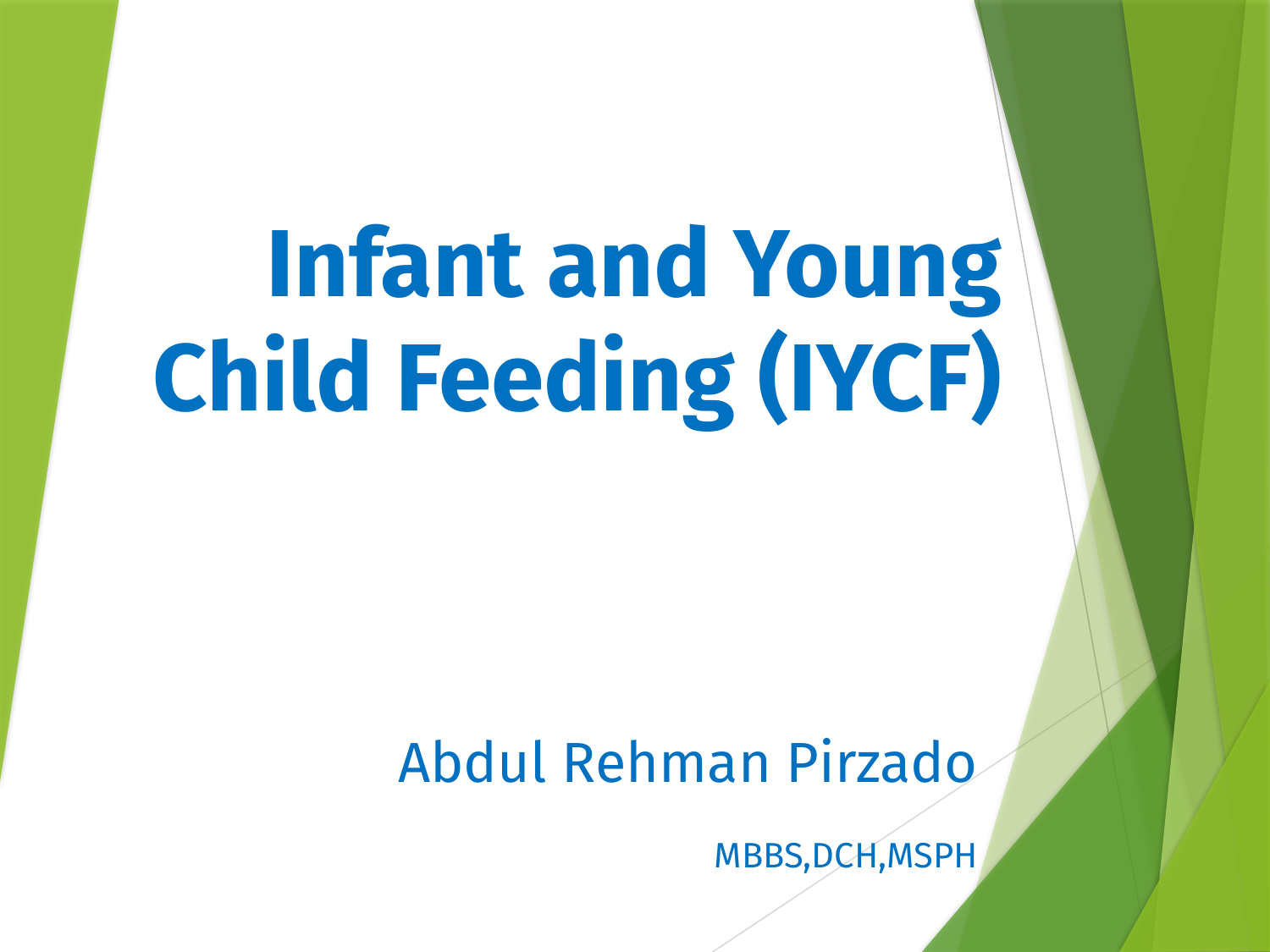

# Infant and Young Child Feeding (IYCF)
Abdul Rehman Pirzado
MBBS,DCH,MSPH